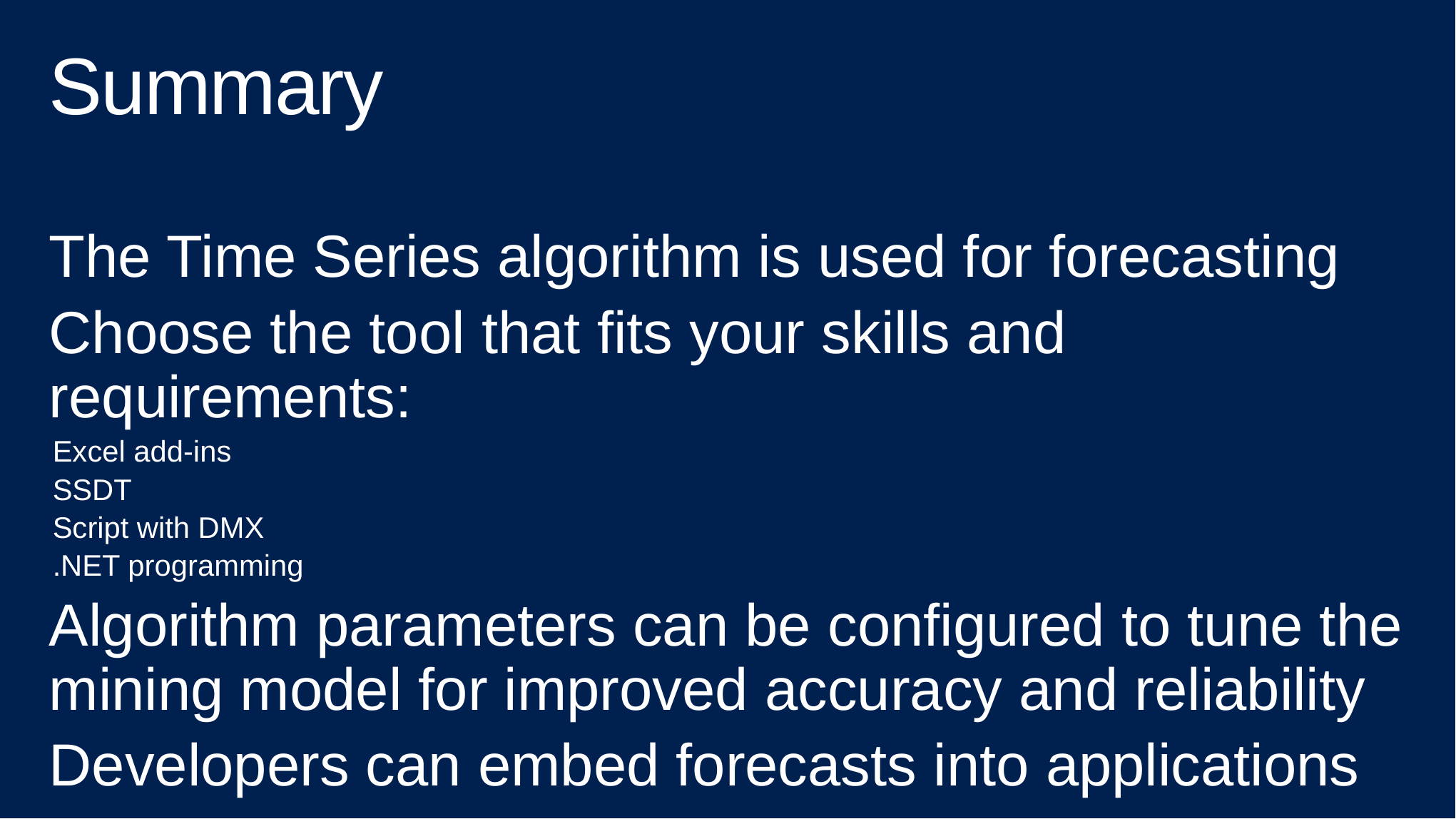

# Summary
The Time Series algorithm is used for forecasting
Choose the tool that fits your skills and requirements:
Excel add-ins
SSDT
Script with DMX
.NET programming
Algorithm parameters can be configured to tune the mining model for improved accuracy and reliability
Developers can embed forecasts into applications